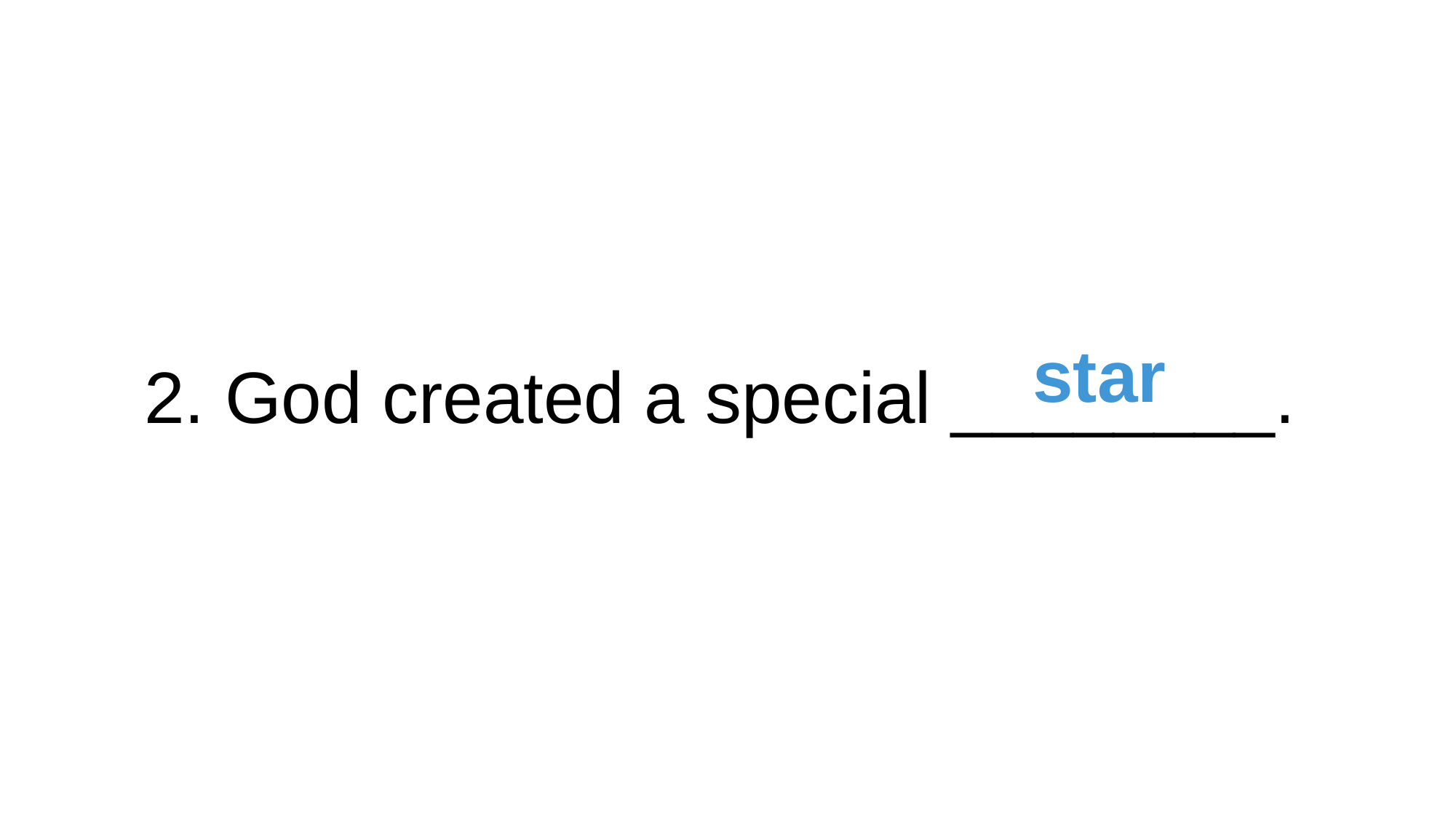

2. God created a special ________.
star